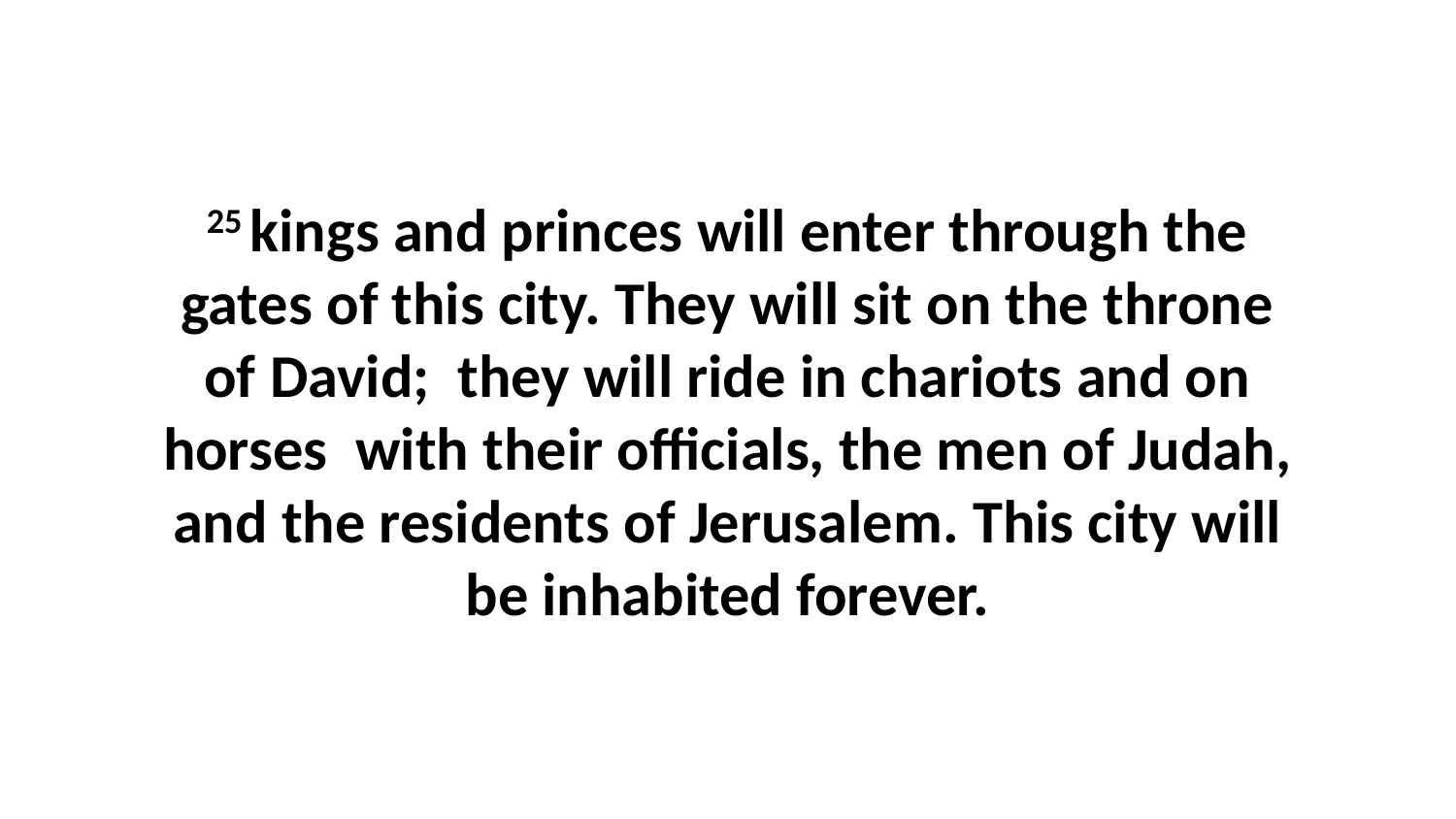

25 kings and princes will enter through the gates of this city. They will sit on the throne of David;  they will ride in chariots and on horses  with their officials, the men of Judah, and the residents of Jerusalem. This city will be inhabited forever.